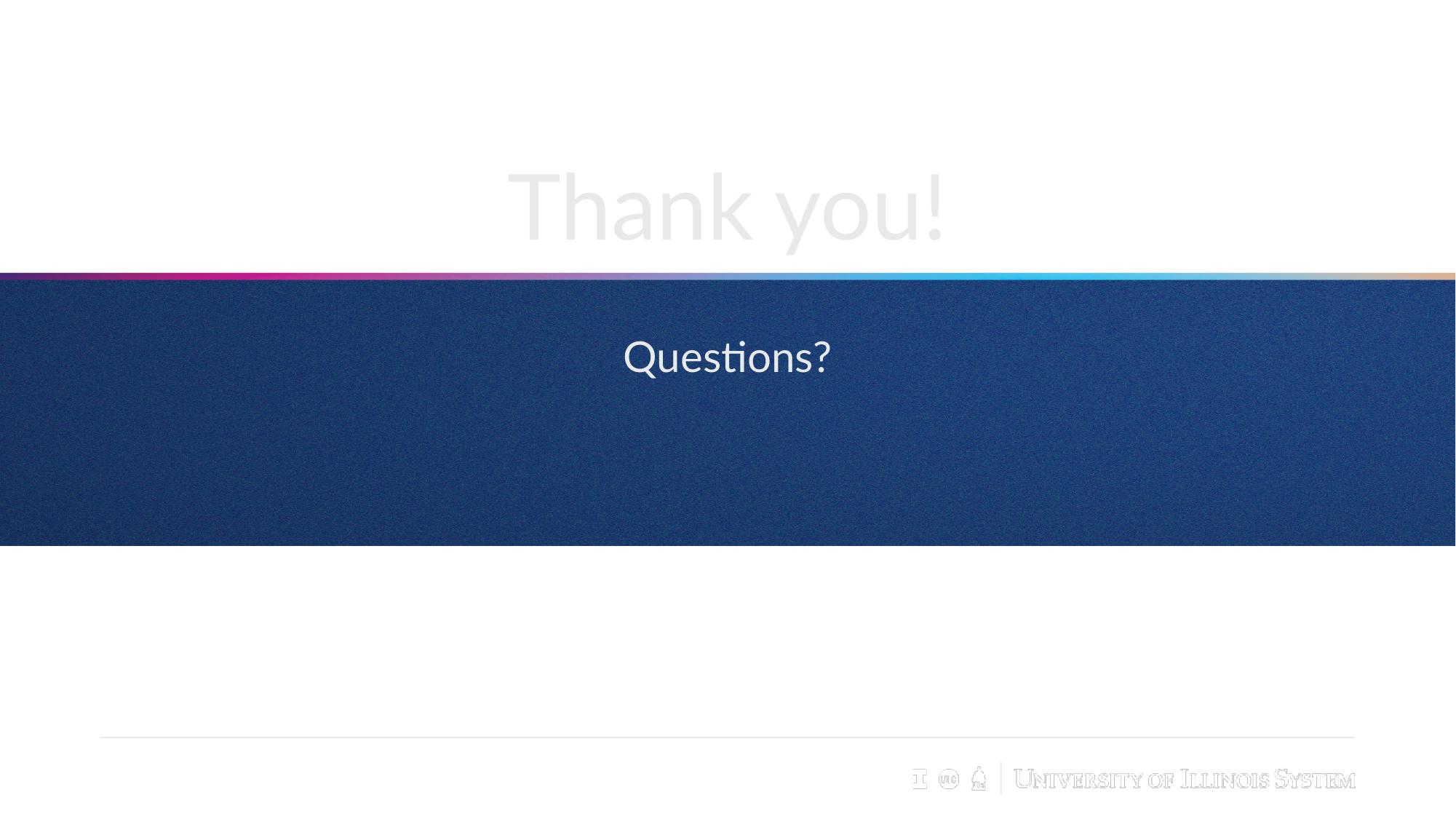

# Hidden Title
Thank you!

Questions?
Sandra De Groote
USC Chair
Email: sgroote@uic.edu
Phone: 312.413.9494
David Perryn
USC Administration
Email: dperryn@uillinois.edu
Phone: 217.300.7448
12